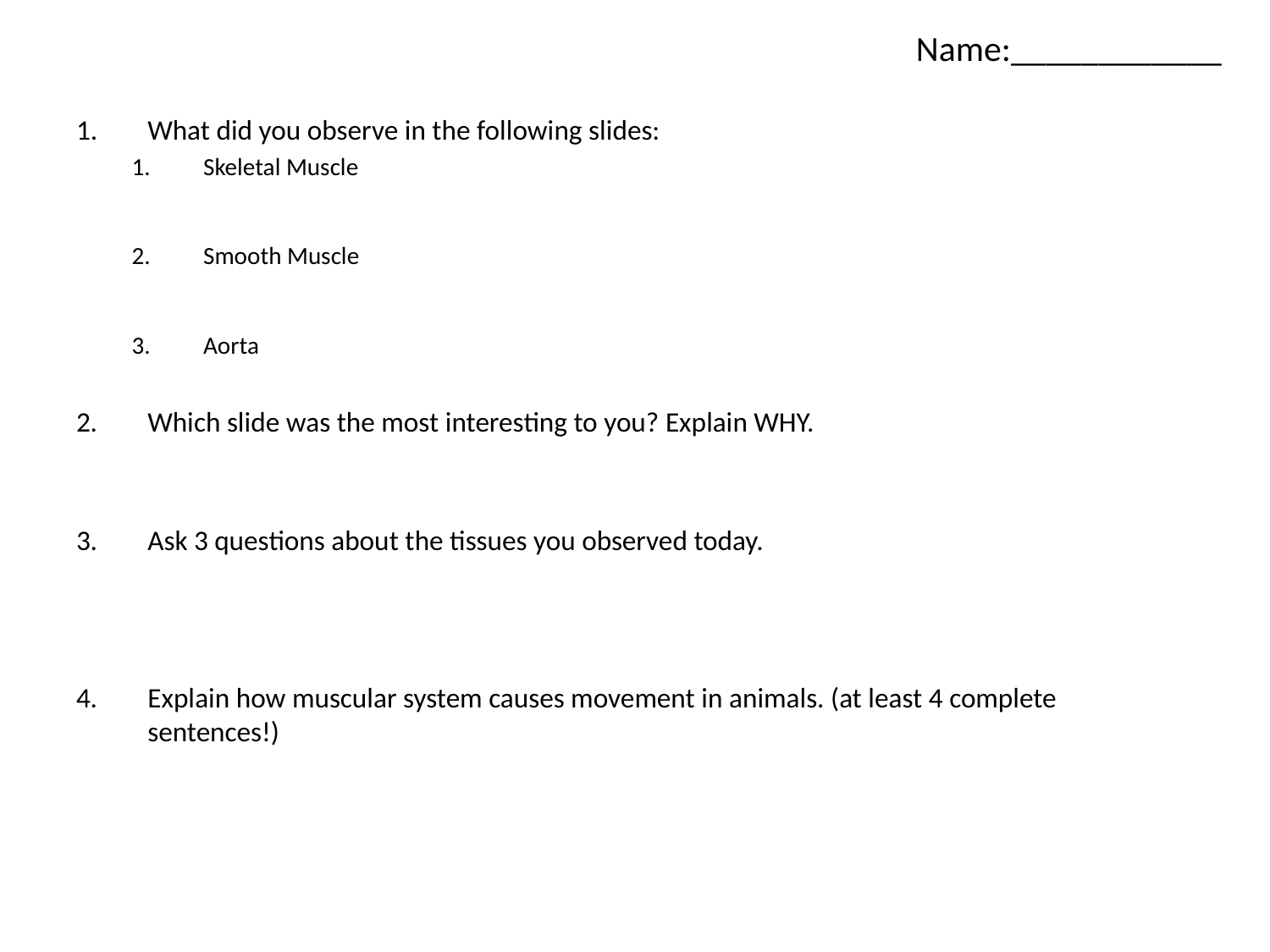

Name:____________
What did you observe in the following slides:
Skeletal Muscle

Smooth Muscle

Aorta

2.	Which slide was the most interesting to you? Explain WHY.

3.	Ask 3 questions about the tissues you observed today.

4.	Explain how muscular system causes movement in animals. (at least 4 complete sentences!)